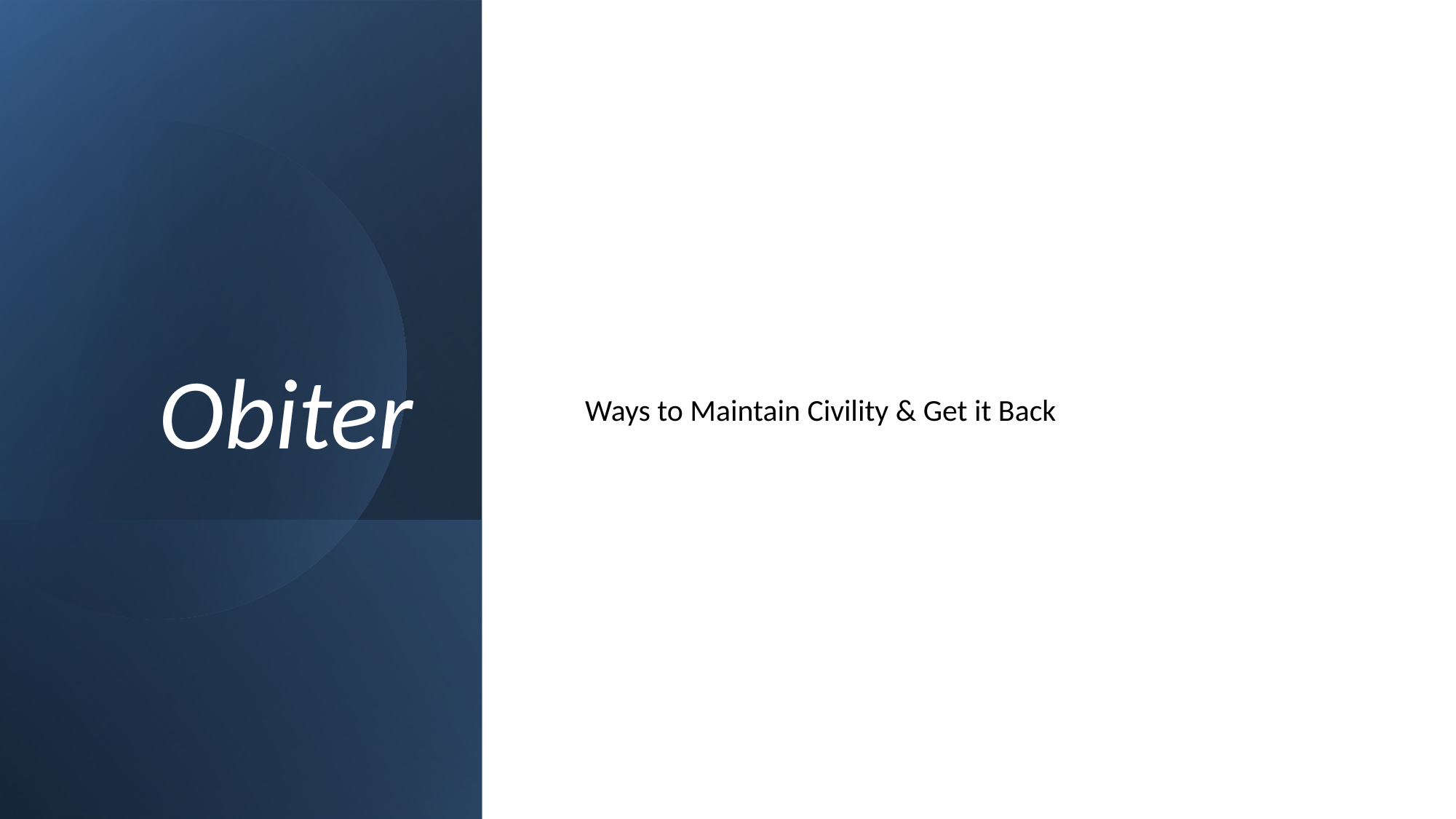

# Obiter
Ways to Maintain Civility & Get it Back